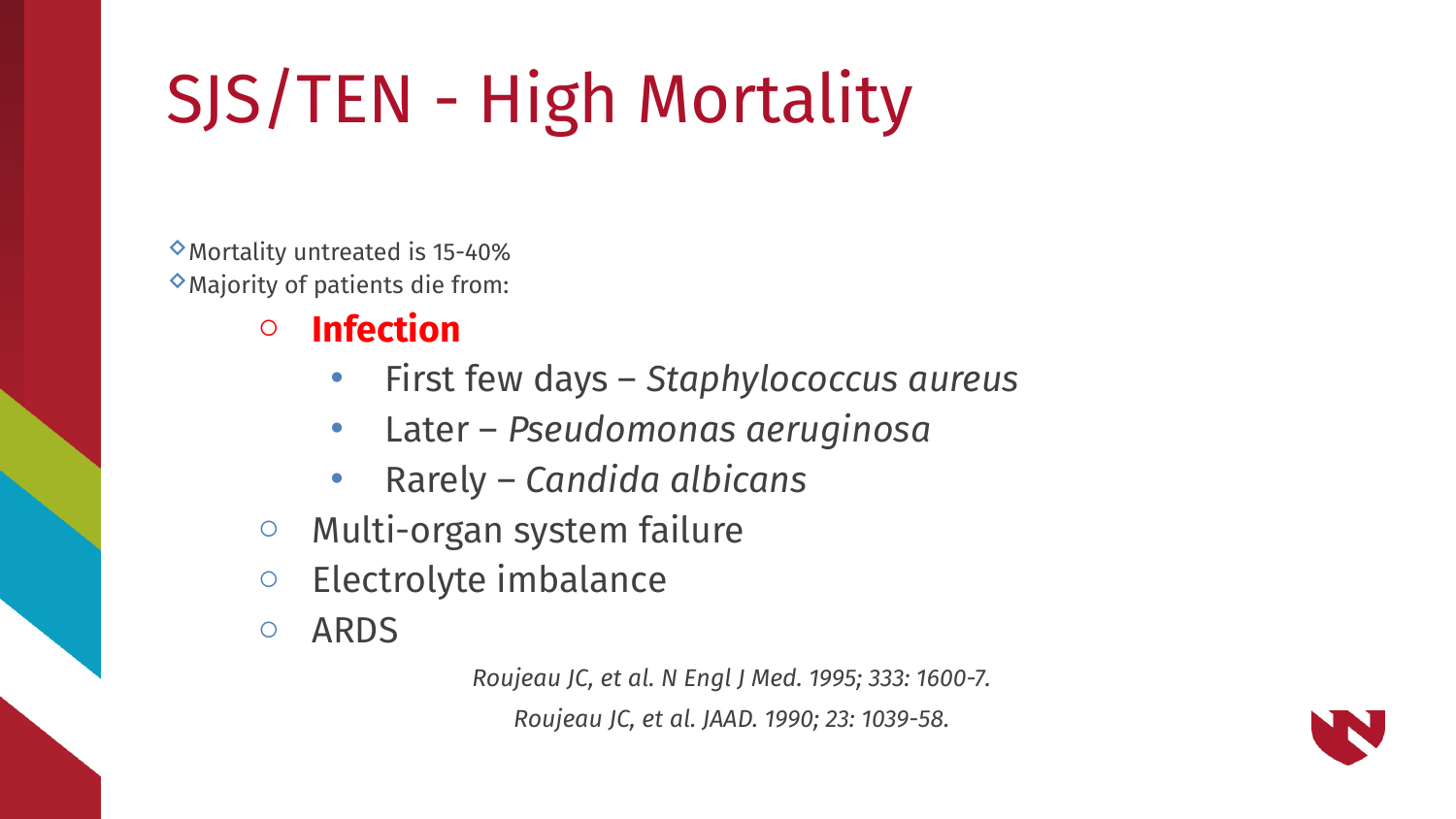

# SJS/TEN - High Mortality
Mortality untreated is 15-40%
Majority of patients die from:
Infection
First few days – Staphylococcus aureus
Later – Pseudomonas aeruginosa
Rarely – Candida albicans
Multi-organ system failure
Electrolyte imbalance
ARDS
Roujeau JC, et al. N Engl J Med. 1995; 333: 1600-7.
Roujeau JC, et al. JAAD. 1990; 23: 1039-58.